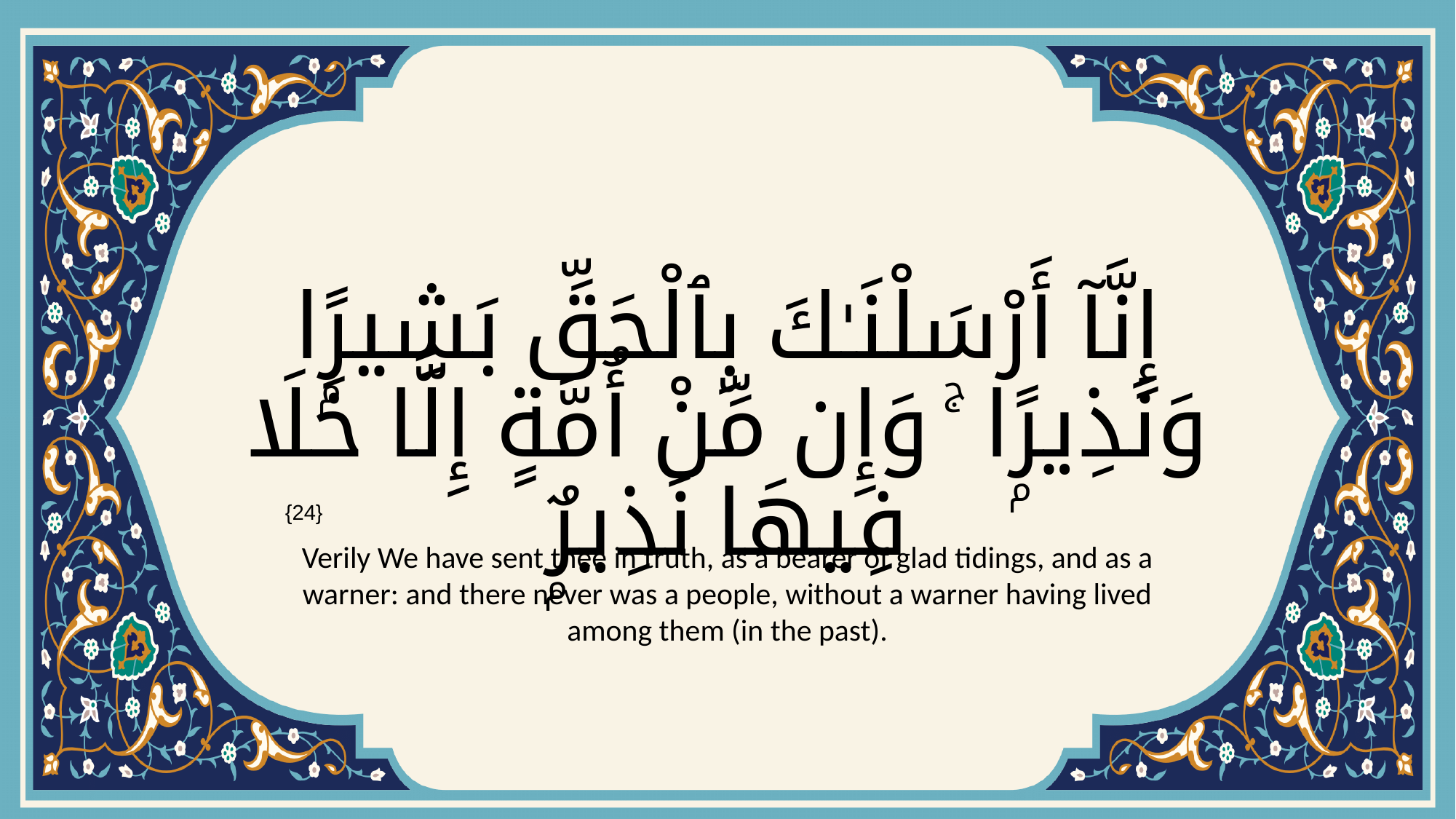

# إِنَّآ أَرْسَلْنَـٰكَ بِٱلْحَقِّ بَشِيرًۭا وَنَذِيرًۭا ۚ وَإِن مِّنْ أُمَّةٍ إِلَّا خَلَا فِيهَا نَذِيرٌۭ
{24}
Verily We have sent thee in truth, as a bearer of glad tidings, and as a warner: and there never was a people, without a warner having lived among them (in the past).